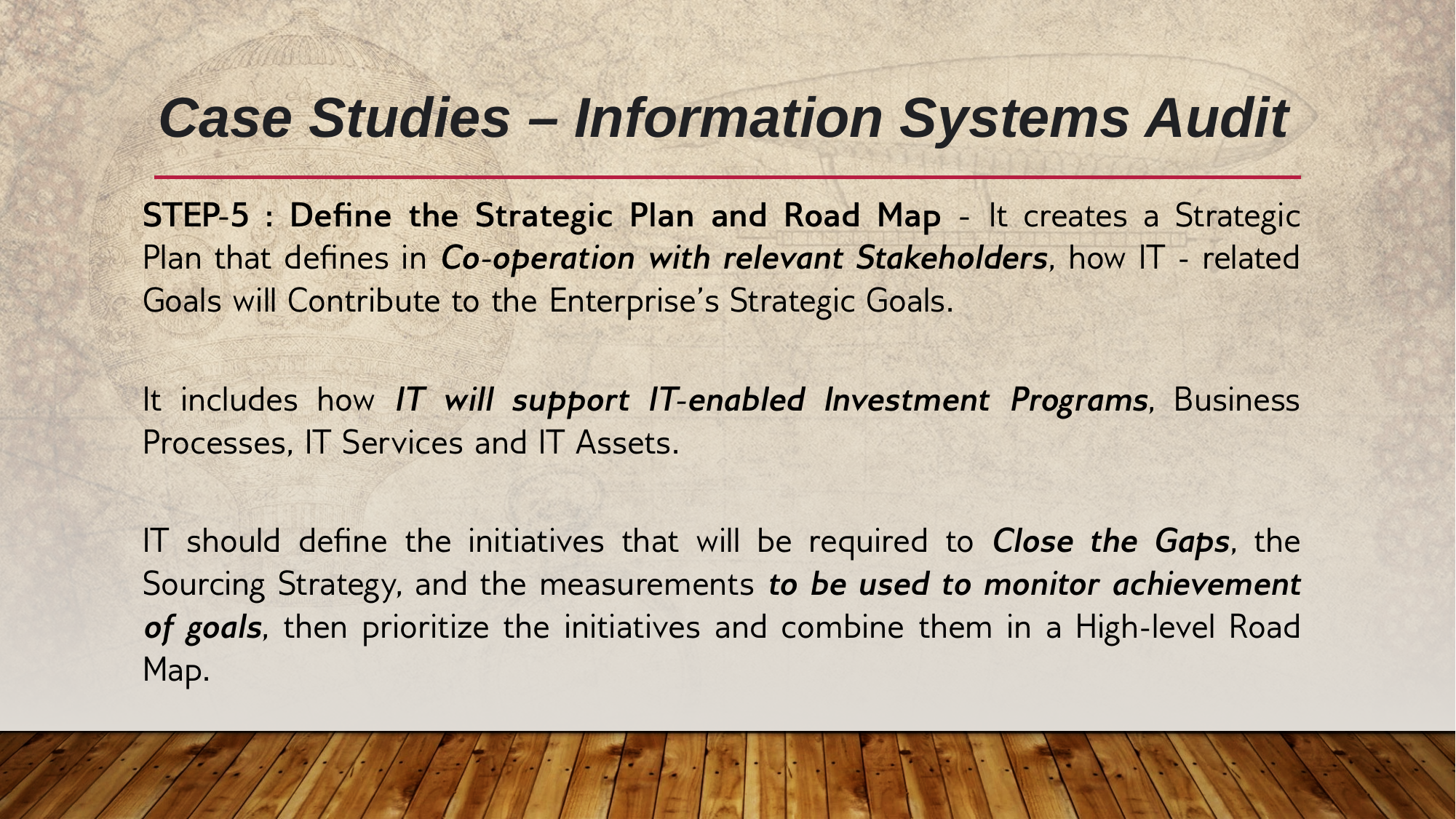

# Case Studies – Information Systems Audit
STEP-5 : Define the Strategic Plan and Road Map - It creates a Strategic Plan that defines in Co-operation with relevant Stakeholders, how IT - related Goals will Contribute to the Enterprise’s Strategic Goals.

It includes how IT will support IT-enabled Investment Programs, Business Processes, IT Services and IT Assets.

IT should define the initiatives that will be required to Close the Gaps, the Sourcing Strategy, and the measurements to be used to monitor achievement of goals, then prioritize the initiatives and combine them in a High-level Road Map.